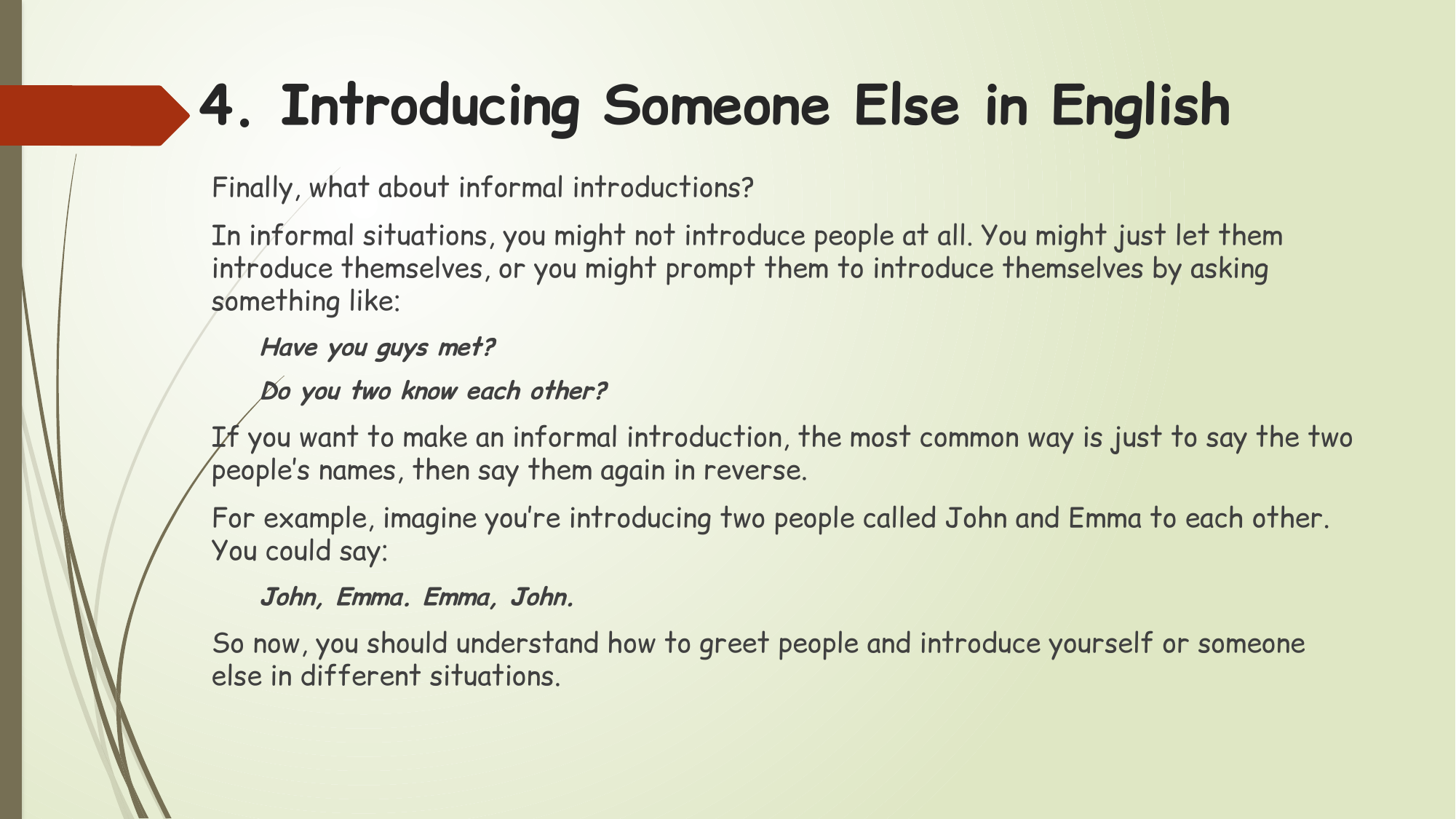

# 4. Introducing Someone Else in English
Finally, what about informal introductions?
In informal situations, you might not introduce people at all. You might just let them introduce themselves, or you might prompt them to introduce themselves by asking something like:
Have you guys met?
Do you two know each other?
If you want to make an informal introduction, the most common way is just to say the two people’s names, then say them again in reverse.
For example, imagine you’re introducing two people called John and Emma to each other. You could say:
John, Emma. Emma, John.
So now, you should understand how to greet people and introduce yourself or someone else in different situations.